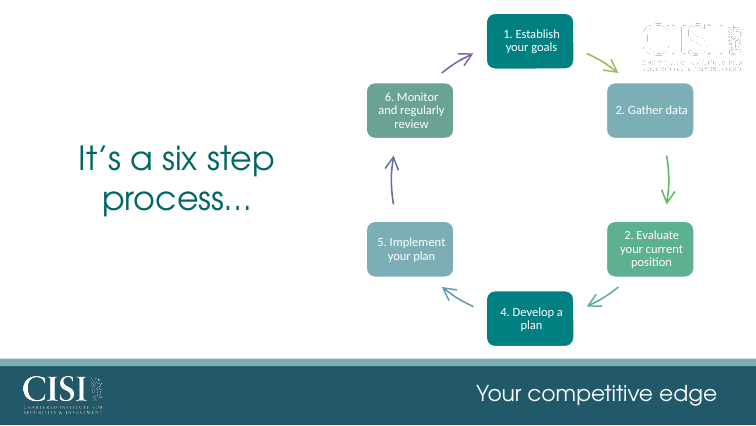

1. Establish your goals
2. Gather data
2. Evaluate your current position
4. Develop a plan
5. Implement your plan
6. Monitor and regularly review
# It’s a six step process…